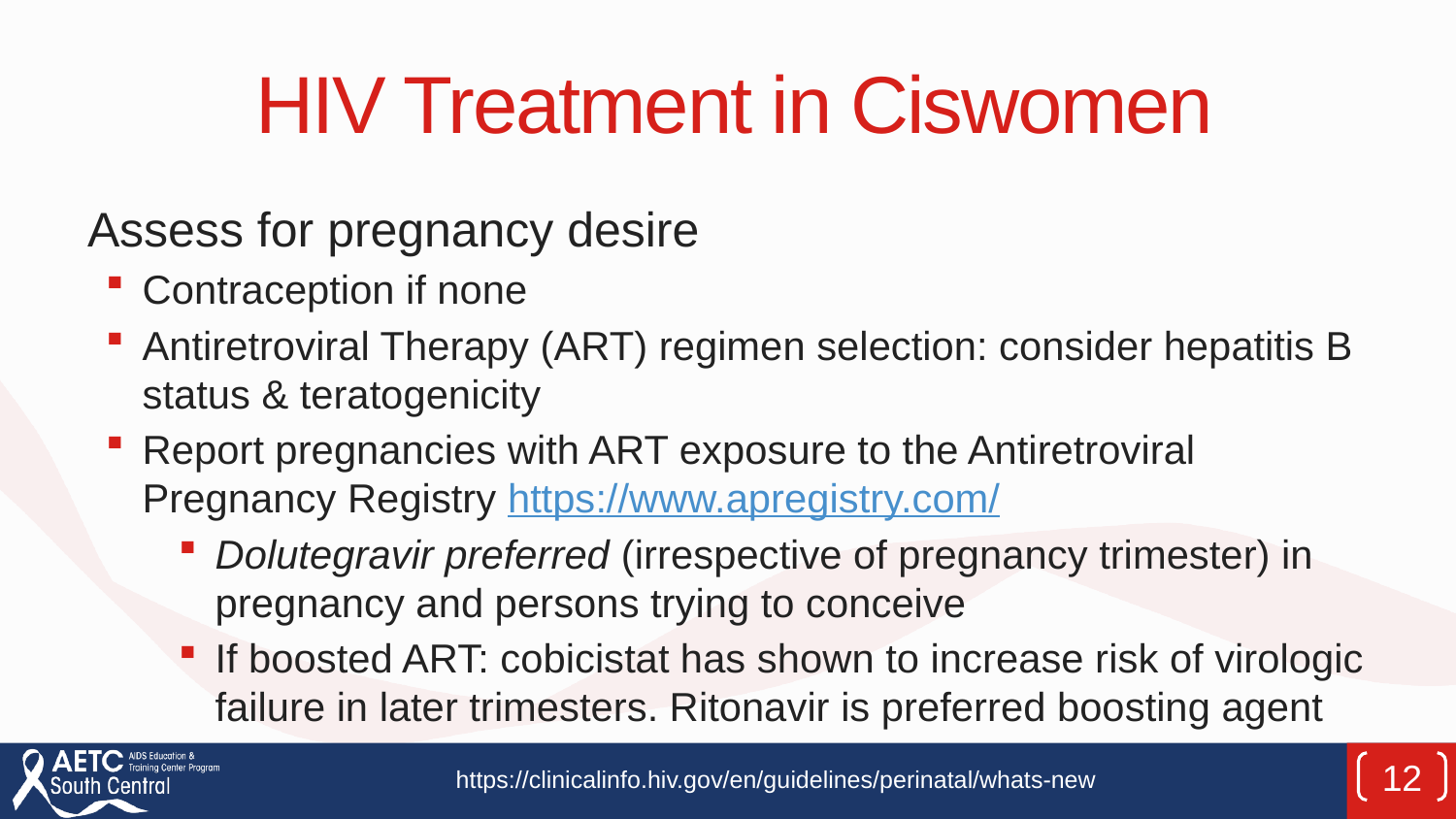

# HIV Treatment in Ciswomen
Assess for pregnancy desire
Contraception if none
Antiretroviral Therapy (ART) regimen selection: consider hepatitis B status & teratogenicity
Report pregnancies with ART exposure to the Antiretroviral Pregnancy Registry https://www.apregistry.com/
Dolutegravir preferred (irrespective of pregnancy trimester) in pregnancy and persons trying to conceive
If boosted ART: cobicistat has shown to increase risk of virologic failure in later trimesters. Ritonavir is preferred boosting agent
https://clinicalinfo.hiv.gov/en/guidelines/perinatal/whats-new
12